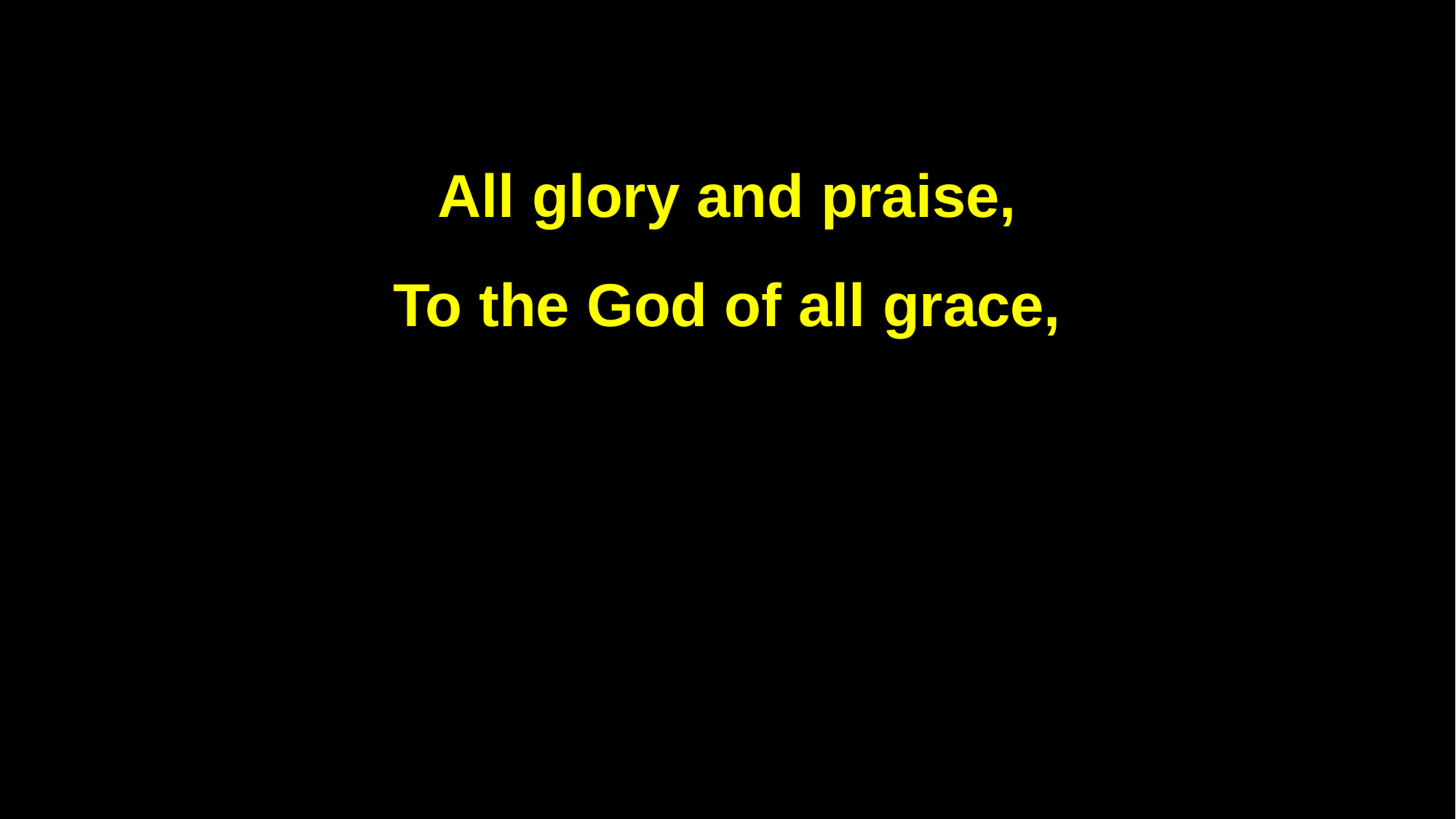

All glory and praise,
To the God of all grace,